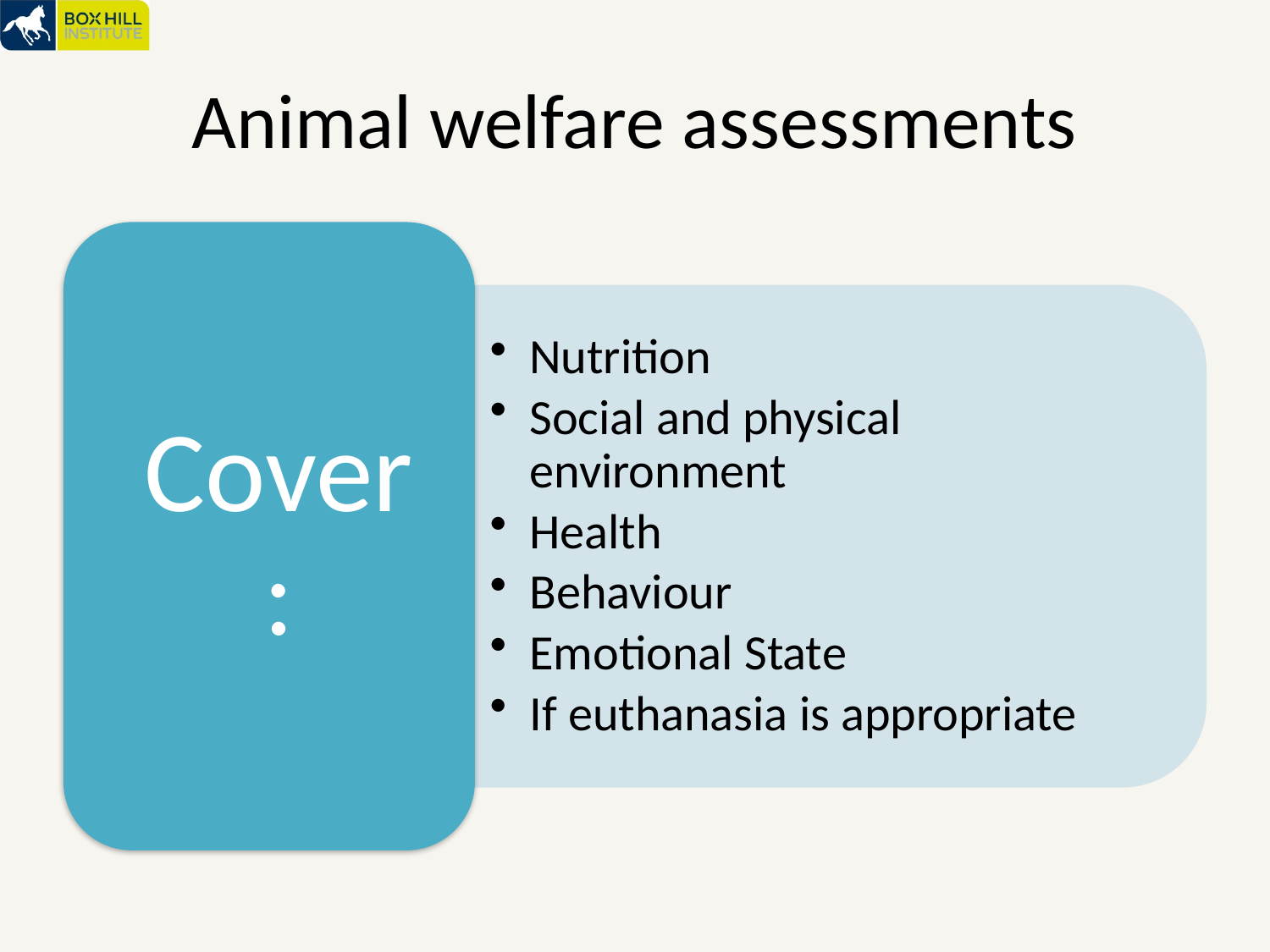

# Animal welfare assessments
Nutrition
Social and physical environment
Health
Behaviour
Emotional State
If euthanasia is appropriate
Cover: